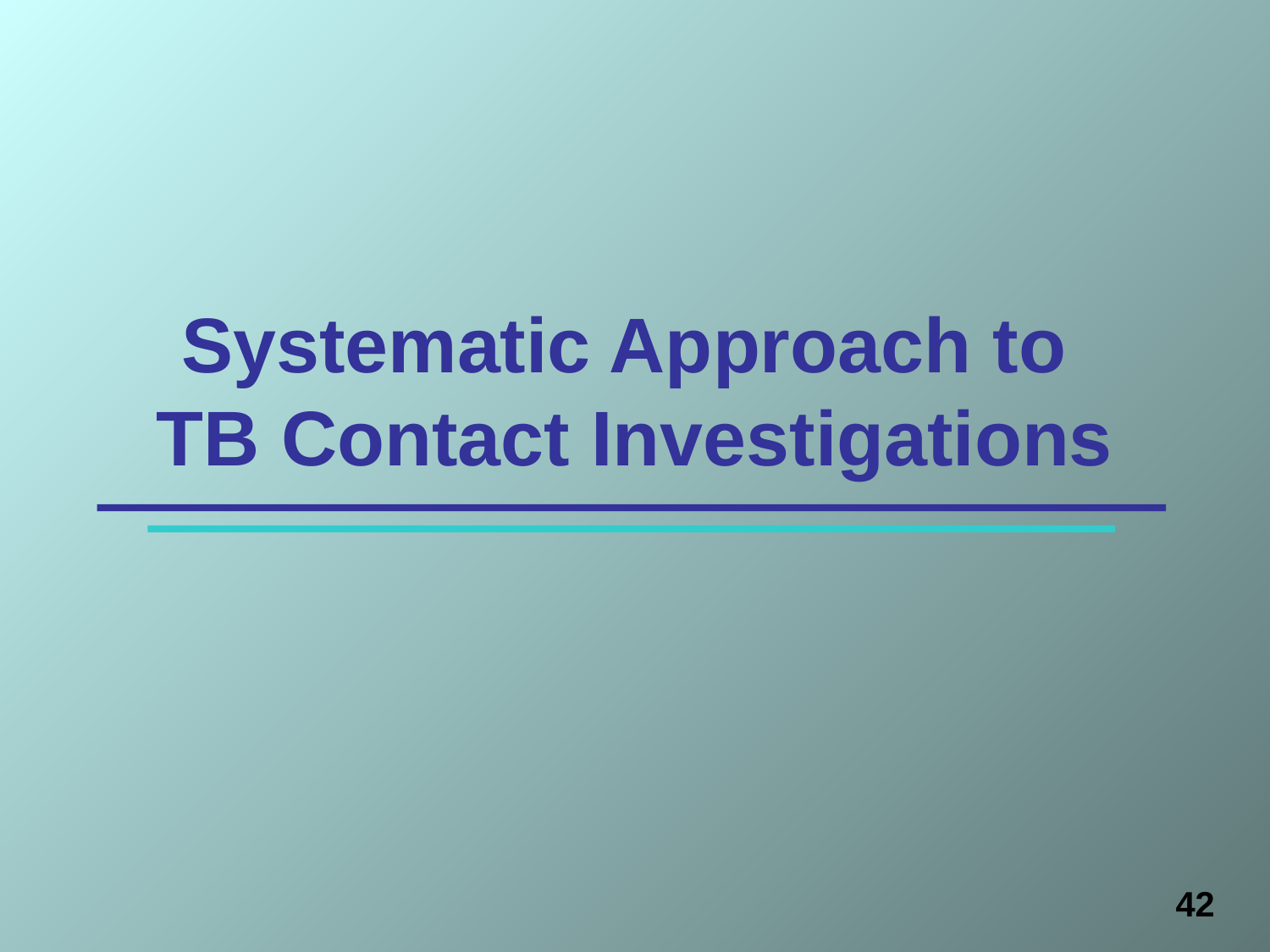

# Systematic Approach to TB Contact Investigations
42